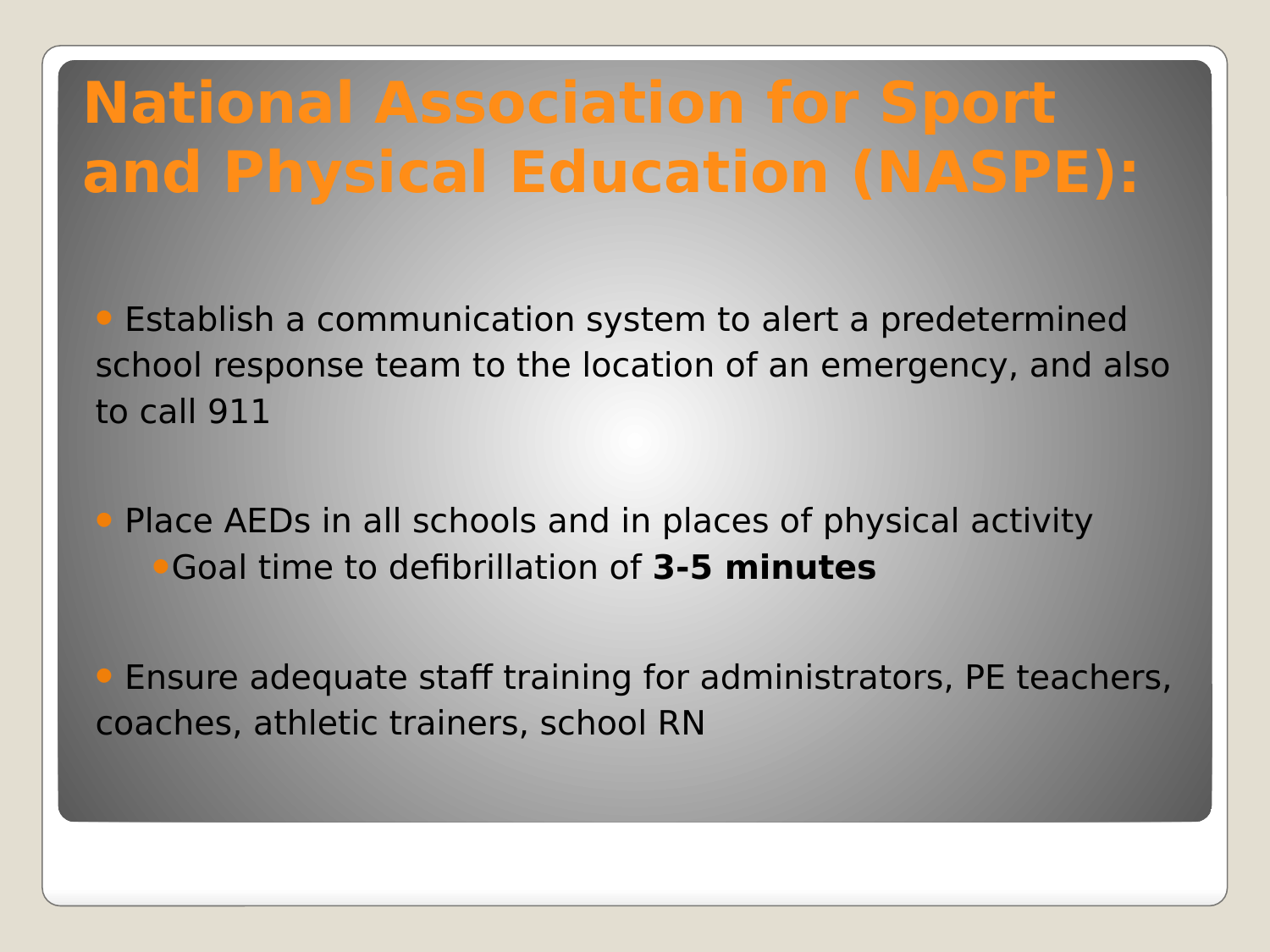

# National Association for Sport and Physical Education (NASPE):
 Establish a communication system to alert a predetermined school response team to the location of an emergency, and also to call 911

 Place AEDs in all schools and in places of physical activity
Goal time to defibrillation of 3-5 minutes

 Ensure adequate staff training for administrators, PE teachers, coaches, athletic trainers, school RN